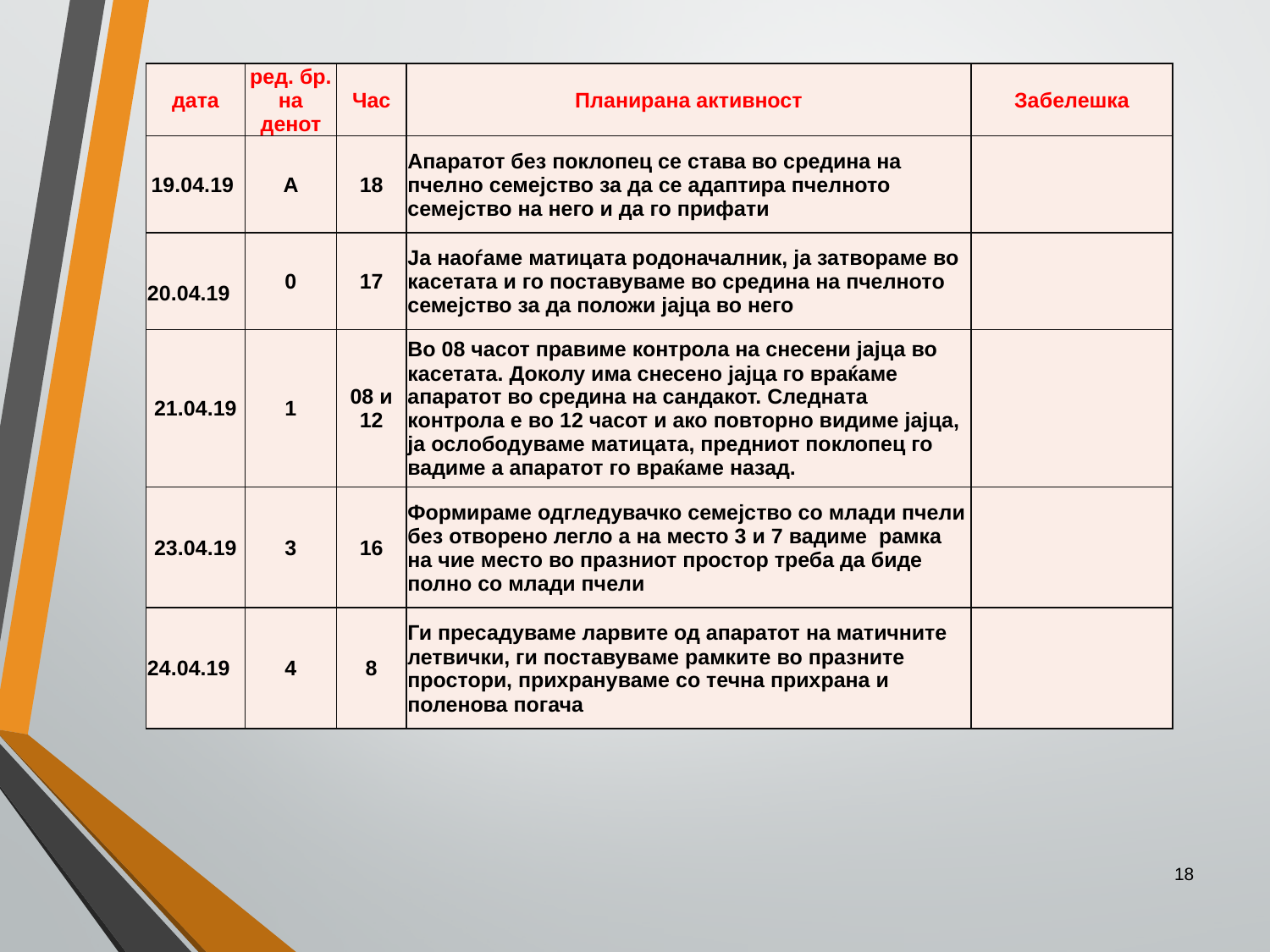

| дата | ред. бр. на денот | Час | Планирана активност | Забелешка |
| --- | --- | --- | --- | --- |
| 19.04.19 | А | 18 | Апаратот без поклопец се става во средина на пчелно семејство за да се адаптира пчелното семејство на него и да го прифати |  |
| 20.04.19 | 0 | 17 | Ја наоѓаме матицата родоначалник, ја затвораме во касетата и го поставуваме во средина на пчелното семејство за да положи јајца во него |  |
| 21.04.19 | 1 | 08 и 12 | Во 08 часот правиме контрола на снесени јајца во касетата. Доколу има снесено јајца го враќаме апаратот во средина на сандакот. Следната контрола е во 12 часот и ако повторно видиме јајца, ја ослободуваме матицата, предниот поклопец го вадиме а апаратот го враќаме назад. |  |
| 23.04.19 | 3 | 16 | Формираме одгледувачко семејство со млади пчели без отворено легло а на место 3 и 7 вадиме рамка на чие место во празниот простор треба да биде полно со млади пчели |  |
| 24.04.19 | 4 | 8 | Ги пресадуваме ларвите од апаратот на матичните летвички, ги поставуваме рамките во празните простори, прихрануваме со течна прихрана и поленова погача |  |
18